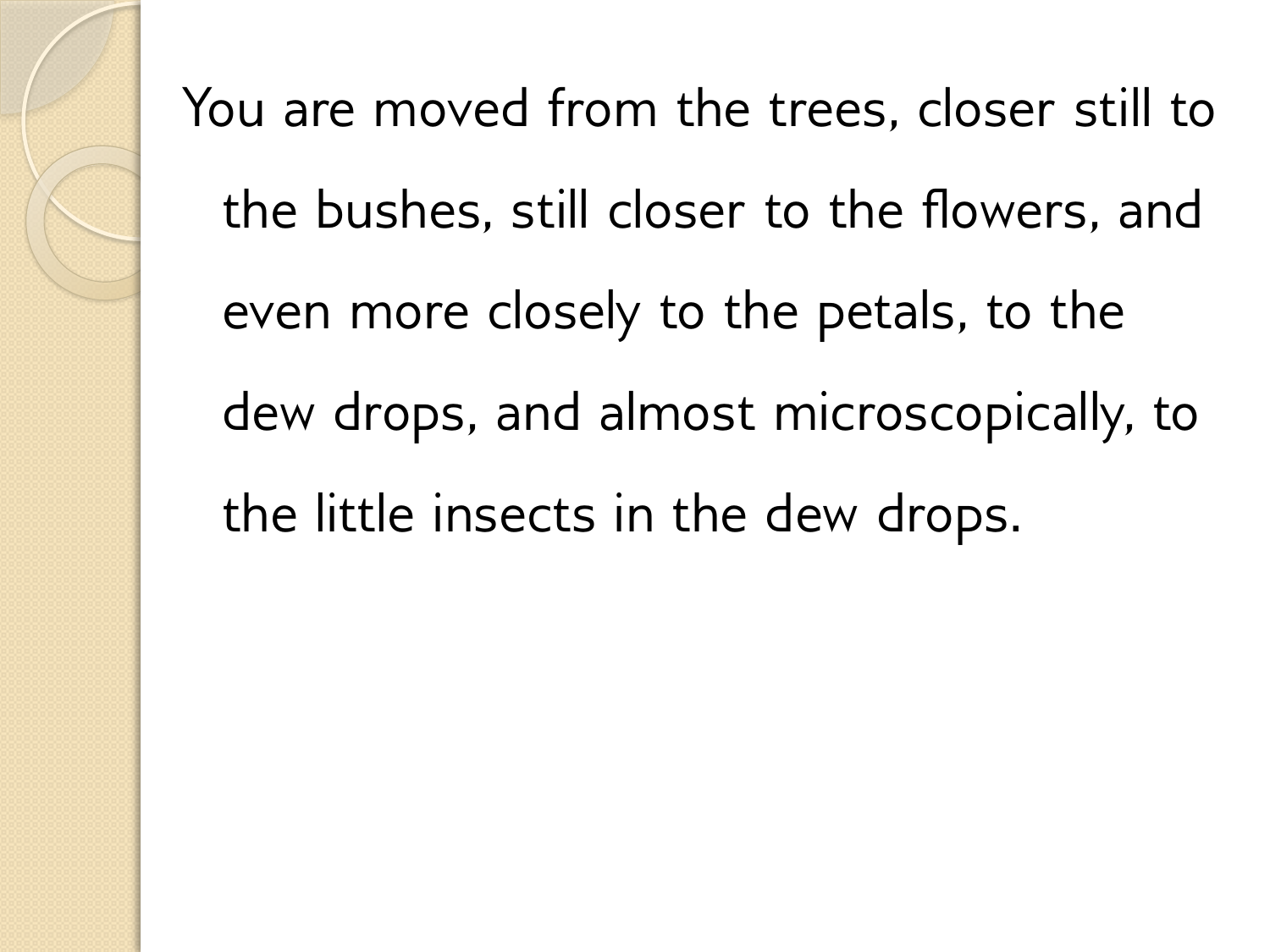

You are moved from the trees, closer still to the bushes, still closer to the flowers, and even more closely to the petals, to the dew drops, and almost microscopically, to the little insects in the dew drops.